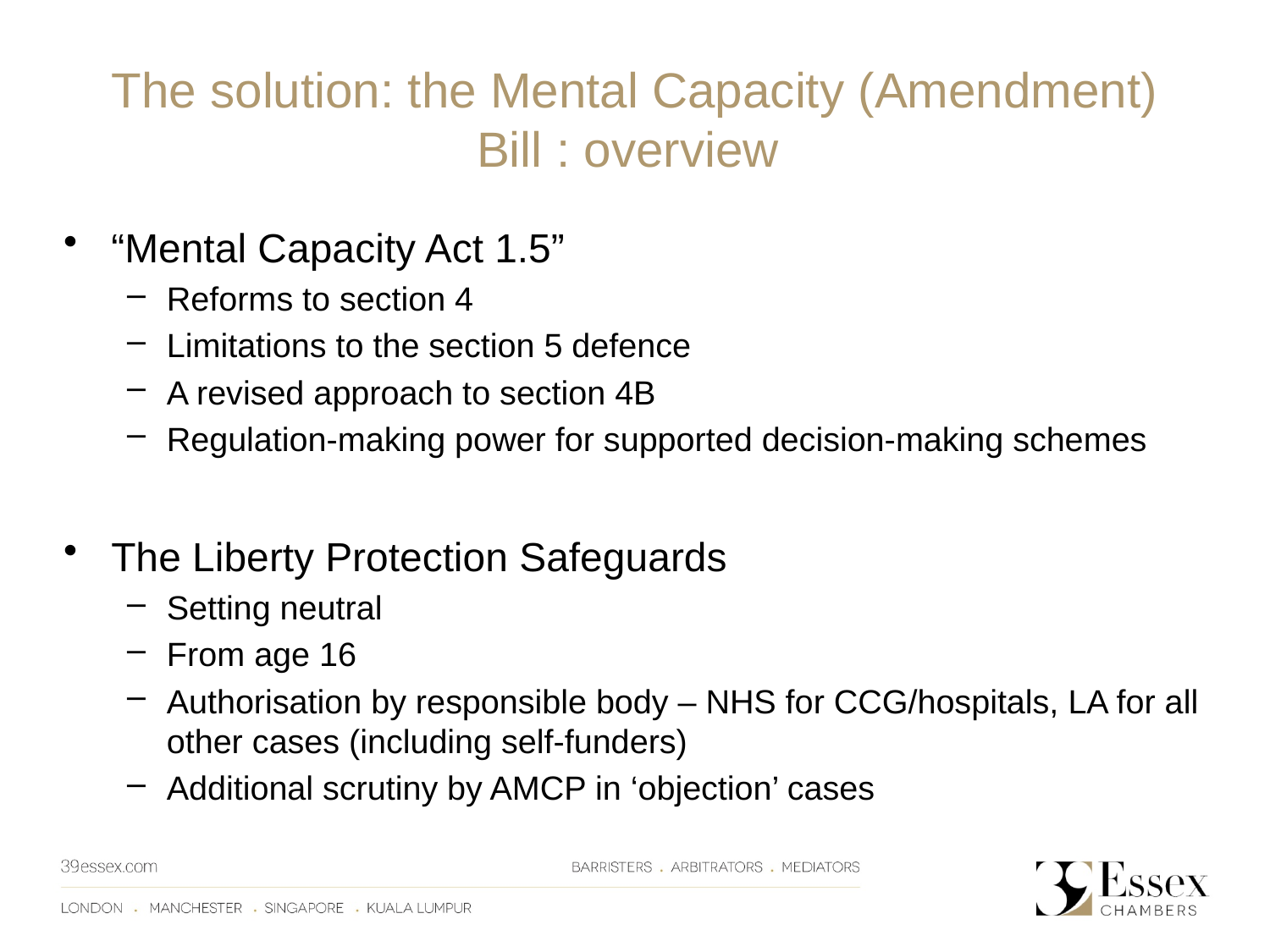

# The solution: the Mental Capacity (Amendment) Bill : overview
“Mental Capacity Act 1.5”
Reforms to section 4
Limitations to the section 5 defence
A revised approach to section 4B
Regulation-making power for supported decision-making schemes

The Liberty Protection Safeguards
Setting neutral
From age 16
Authorisation by responsible body – NHS for CCG/hospitals, LA for all other cases (including self-funders)
Additional scrutiny by AMCP in ‘objection’ cases